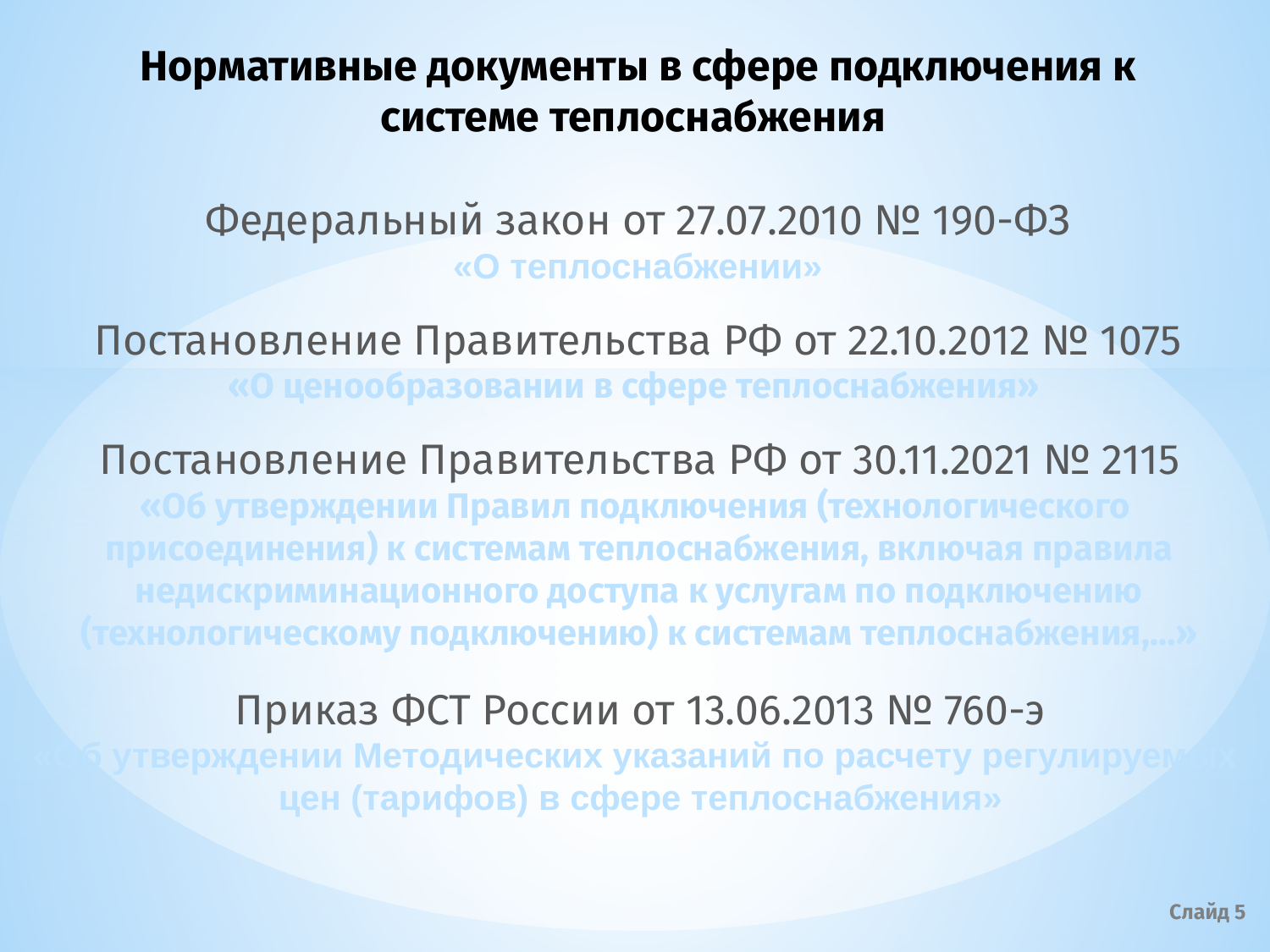

# Нормативные документы в сфере подключения к системе теплоснабжения
Федеральный закон от 27.07.2010 № 190-ФЗ
«О теплоснабжении»
Постановление Правительства РФ от 22.10.2012 № 1075
«О ценообразовании в сфере теплоснабжения»
Постановление Правительства РФ от 30.11.2021 № 2115
«Об утверждении Правил подключения (технологического
присоединения) к системам теплоснабжения, включая правила недискриминационного доступа к услугам по подключению (технологическому подключению) к системам теплоснабжения,…»
Приказ ФСТ России от 13.06.2013 № 760-э
«Об утверждении Методических указаний по расчету регулируемых
цен (тарифов) в сфере теплоснабжения»
Слайд 5